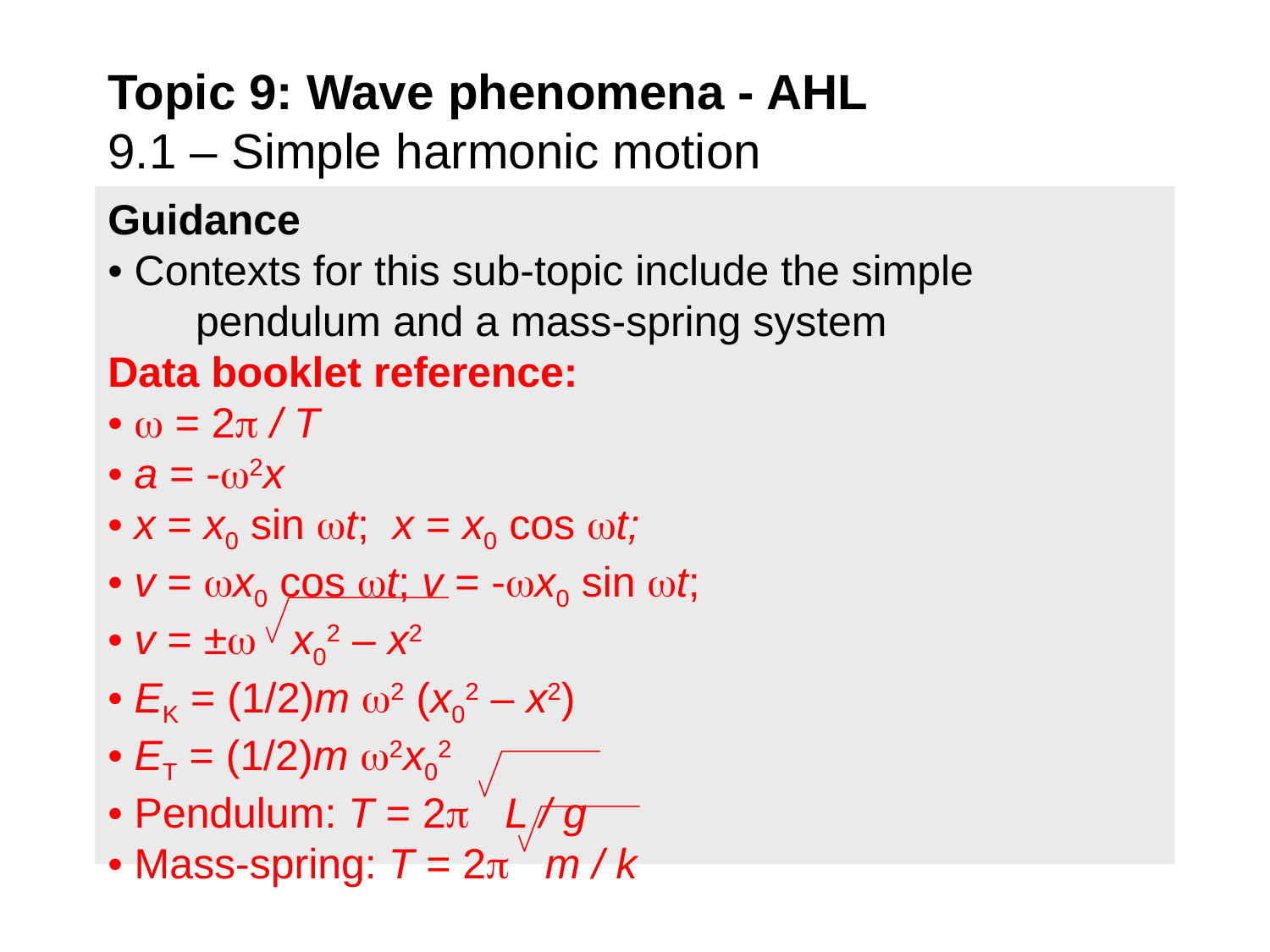

# Topic 9: Wave phenomena - AHL 9.1 – Simple harmonic motion
Guidance
• Contexts for this sub-topic include the simple pendulum and a mass-spring system
Data booklet reference:
• ω = 2π / T
• a = -ω2x
• x = x0 sin ωt;  x = x0 cos ωt;
• v = ωx0 cos ωt; v = -ωx0 sin ωt;
• v = ±ω   x02 – x2
• EK = (1/2)m ω2 (x02 – x2)
• ET = (1/2)m ω2x02
• Pendulum: T = 2π   L / g
• Mass-spring: T = 2π   m / k